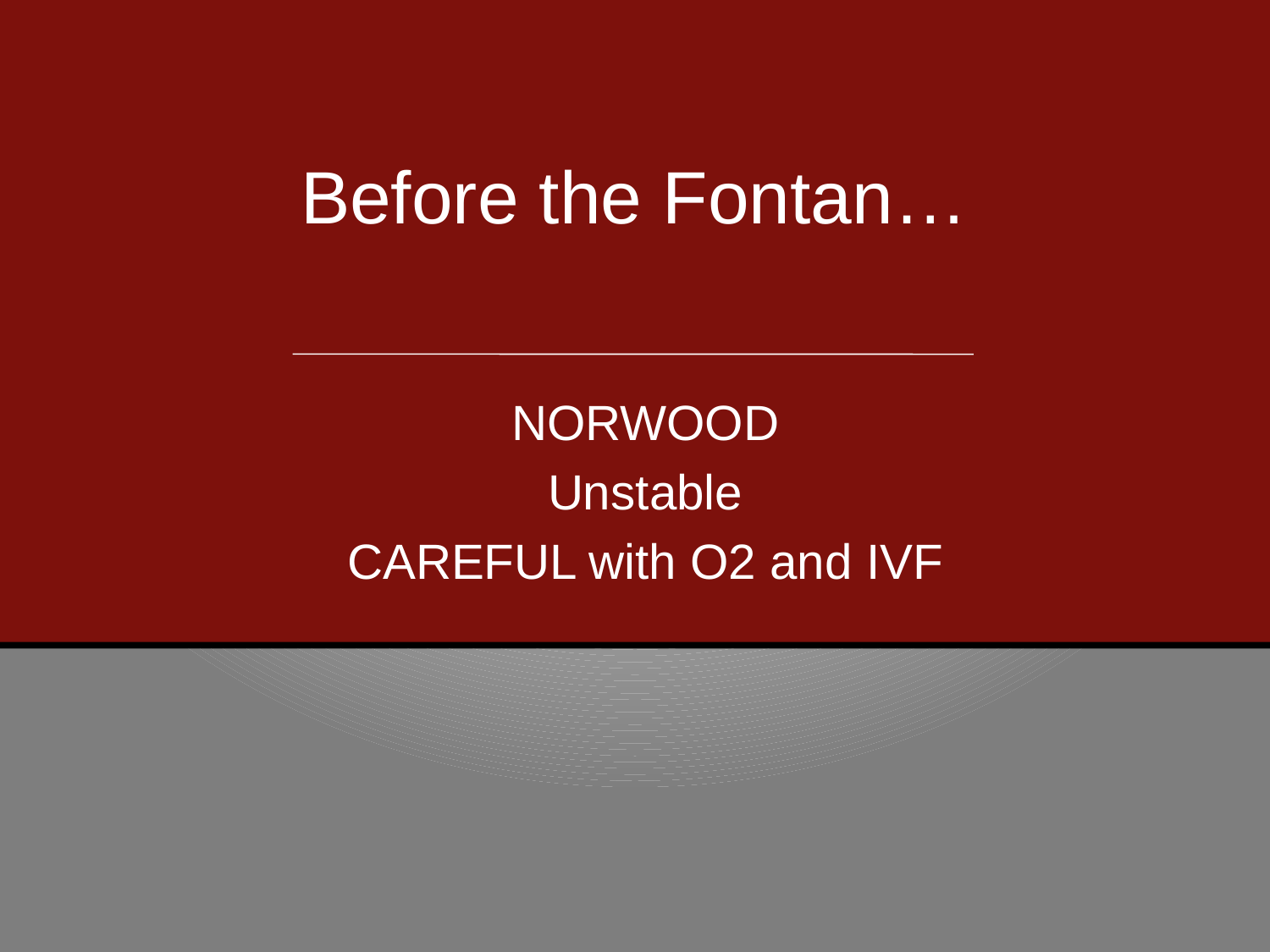

# Before the Fontan…
NORWOOD
Unstable
CAREFUL with O2 and IVF